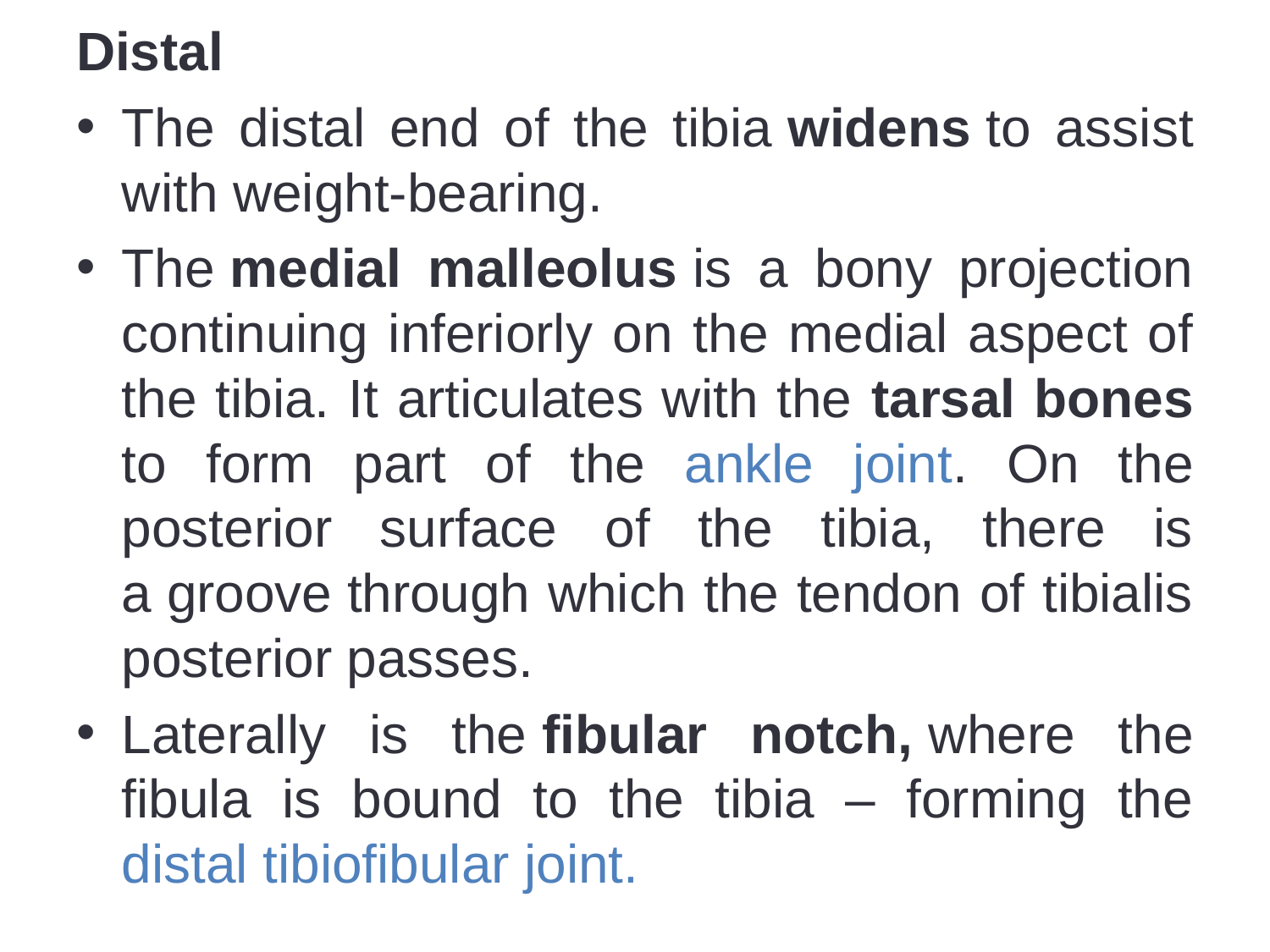

Distal
The distal end of the tibia widens to assist with weight-bearing.
The medial malleolus is a bony projection continuing inferiorly on the medial aspect of the tibia. It articulates with the tarsal bones to form part of the ankle joint. On the posterior surface of the tibia, there is a groove through which the tendon of tibialis posterior passes.
Laterally is the fibular notch, where the fibula is bound to the tibia – forming the distal tibiofibular joint.